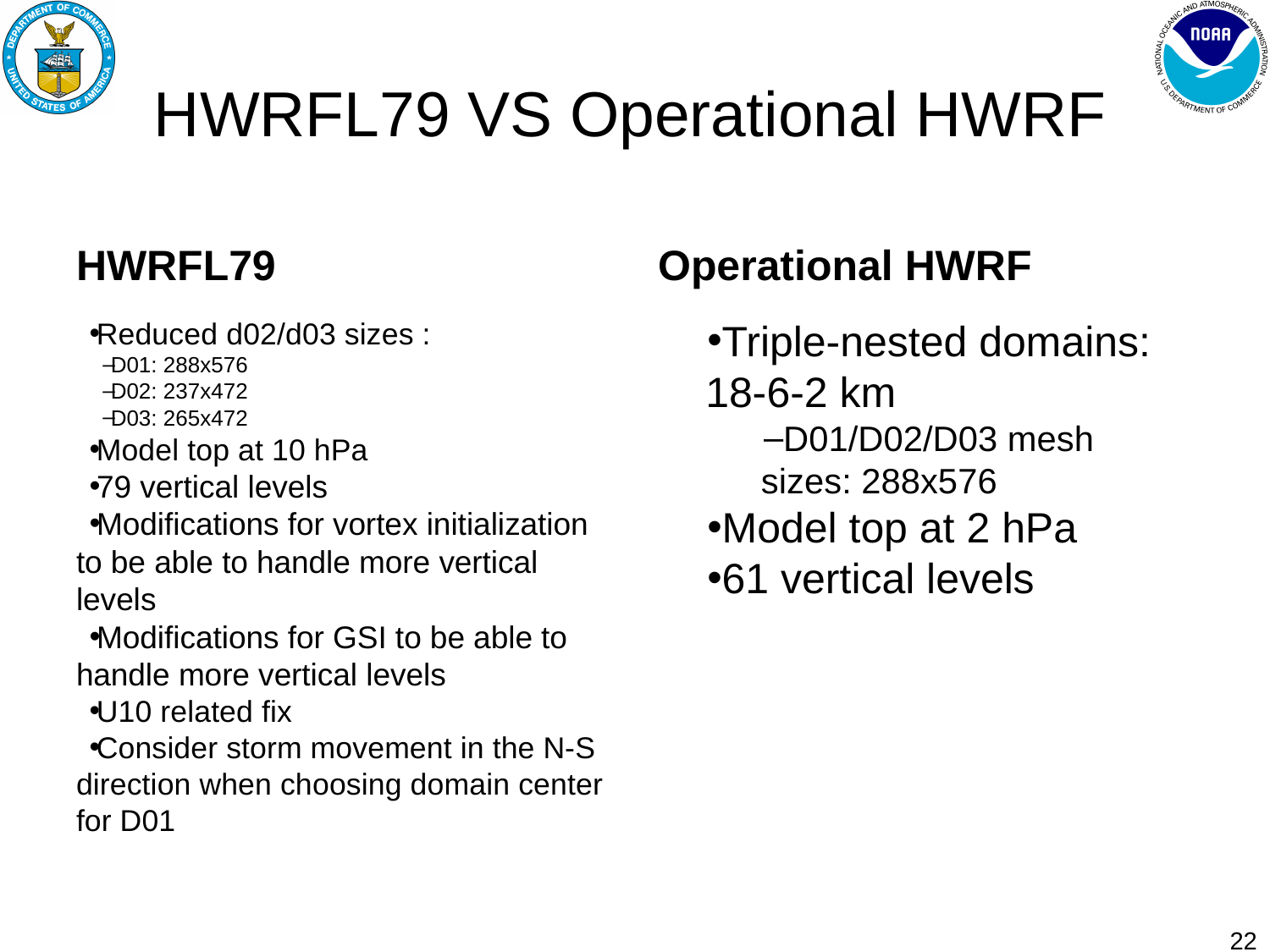

# HWRFL79 VS Operational HWRF
HWRFL79
Operational HWRF
Reduced d02/d03 sizes :
D01: 288x576
D02: 237x472
D03: 265x472
Model top at 10 hPa
79 vertical levels
Modifications for vortex initialization to be able to handle more vertical levels
Modifications for GSI to be able to handle more vertical levels
U10 related fix
Consider storm movement in the N-S direction when choosing domain center for D01

Triple-nested domains: 18-6-2 km
D01/D02/D03 mesh sizes: 288x576
Model top at 2 hPa
61 vertical levels

22